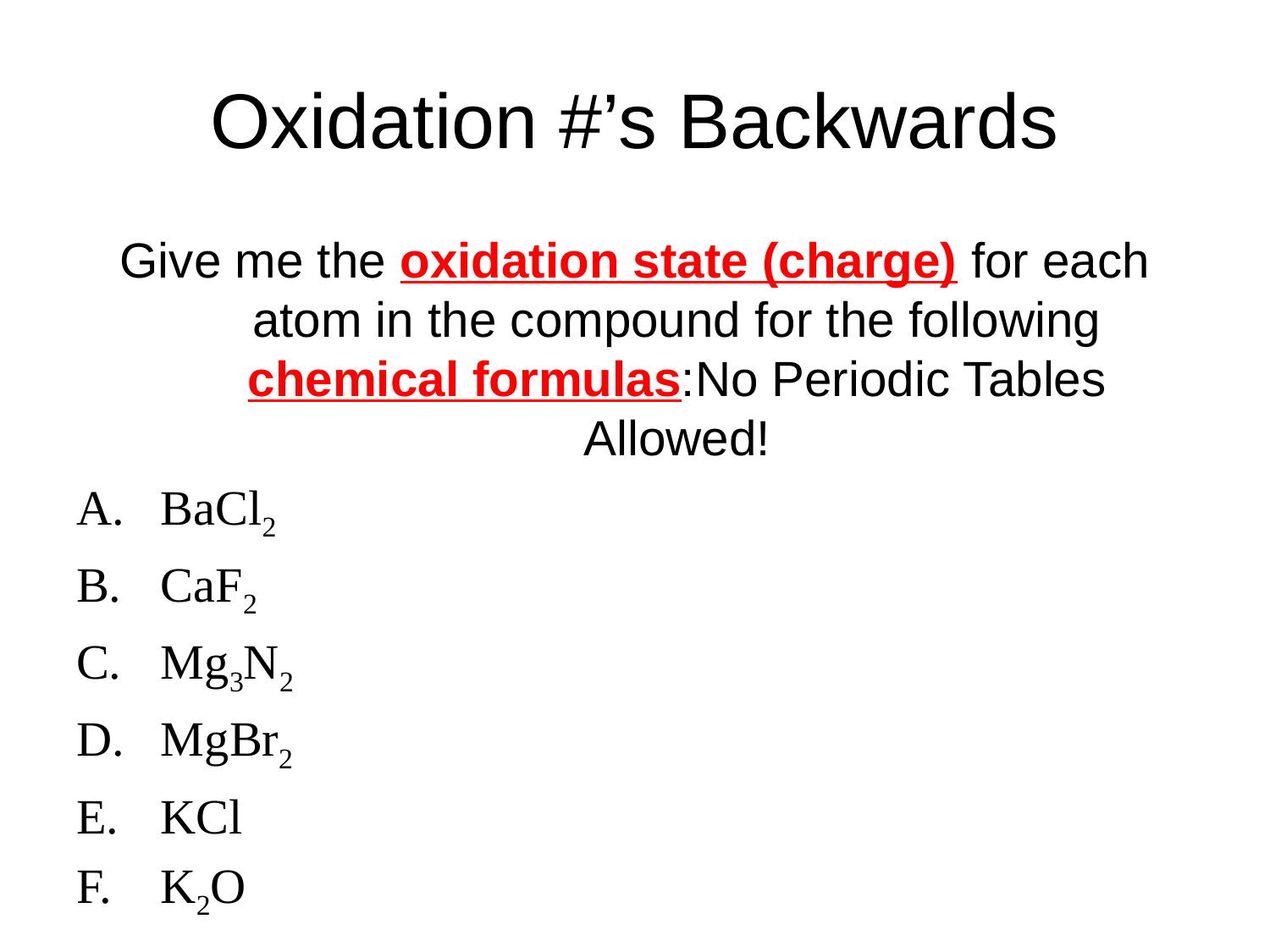

# Oxidation #’s Backwards
Give me the oxidation state (charge) for each atom in the compound for the following chemical formulas:No Periodic Tables Allowed!
BaCl2
CaF2
Mg3N2
MgBr2
KCl
K2O